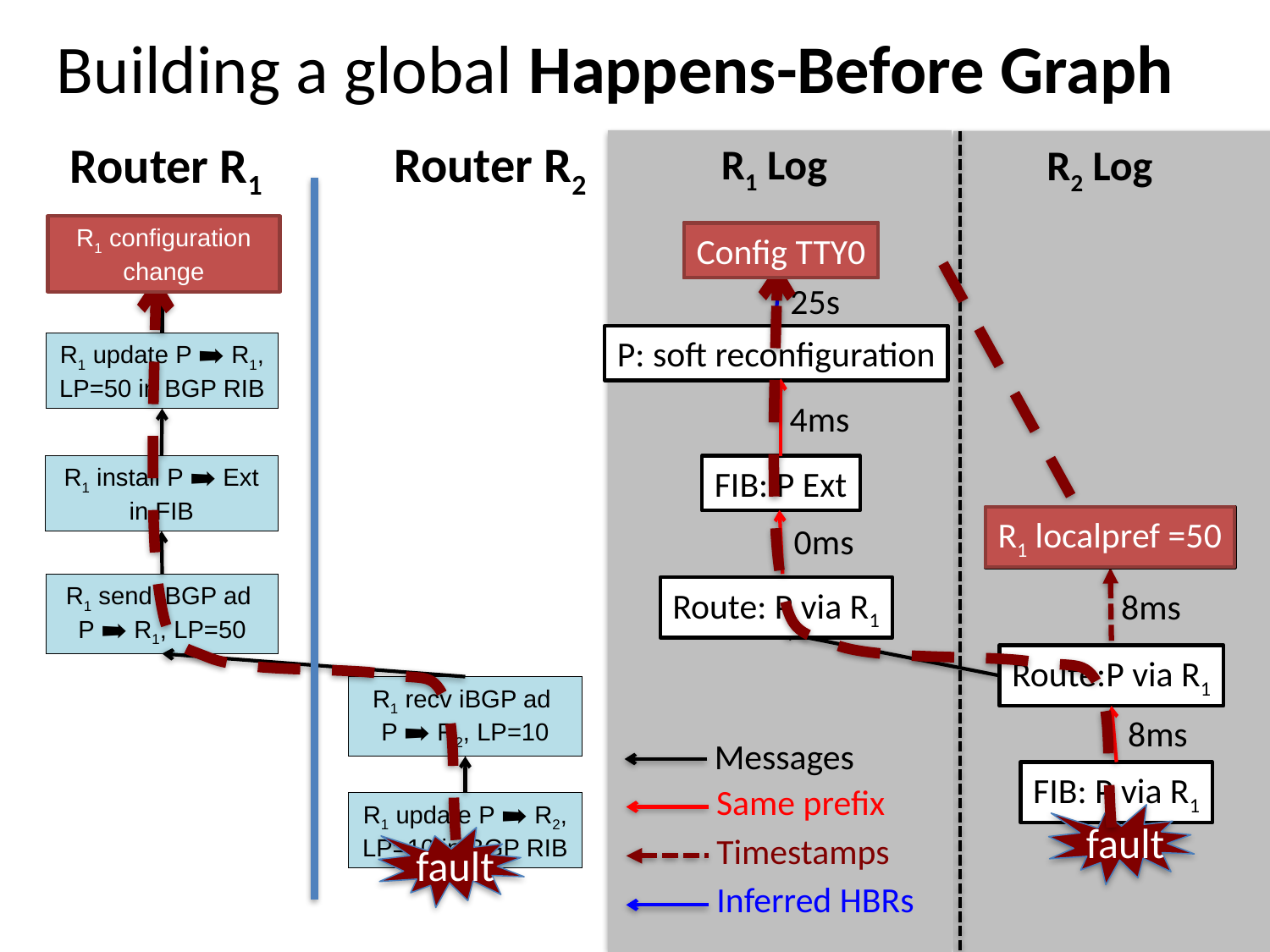

Building a global Happens-Before Graph
Router R2
Router R1

R1 Log
R2 Log
R1 configuration change
R1 configuration change
Config TTY0
P: soft reconfiguration
FIB: P Ext
R1 localpref =50
Route: P via R1
Route:P via R1
FIB: P via R1
Config TTY0
R1 localpref =50

fault
25s
4ms
0ms
8ms
8ms

R1 update P ➡ R1, LP=50 in BGP RIB
R1 install P ➡ Ext
in FIB
R1 send iBGP ad
P ➡ R1, LP=50
R1 recv iBGP ad
P ➡ R2, LP=10
Messages
R1 update P ➡ R2, LP=10 in BGP RIB
Same prefix
Timestamps

fault
Inferred HBRs